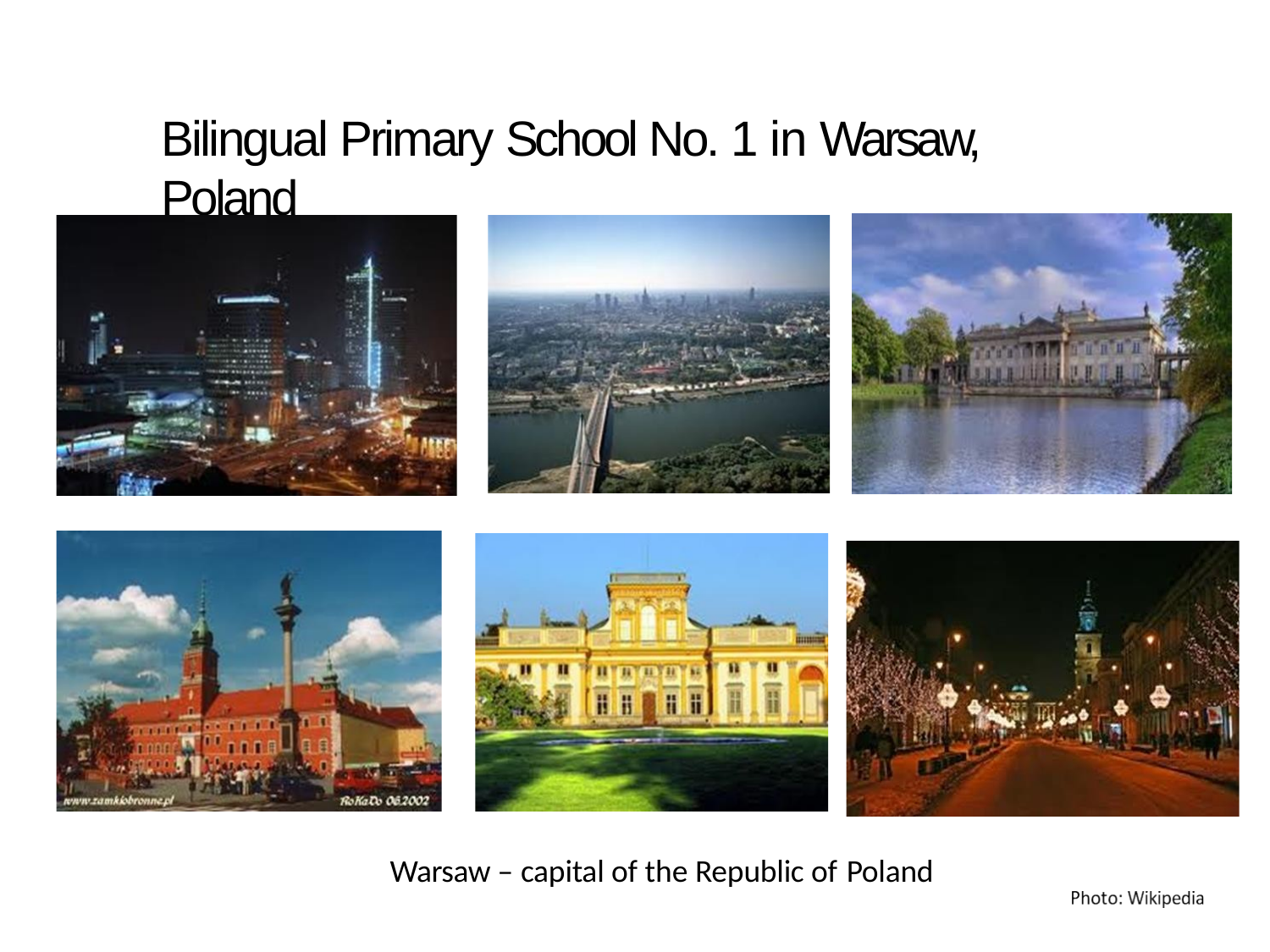

# Bilingual Primary School No. 1 in Warsaw, Poland

Warsaw – capital of the Republic of Poland